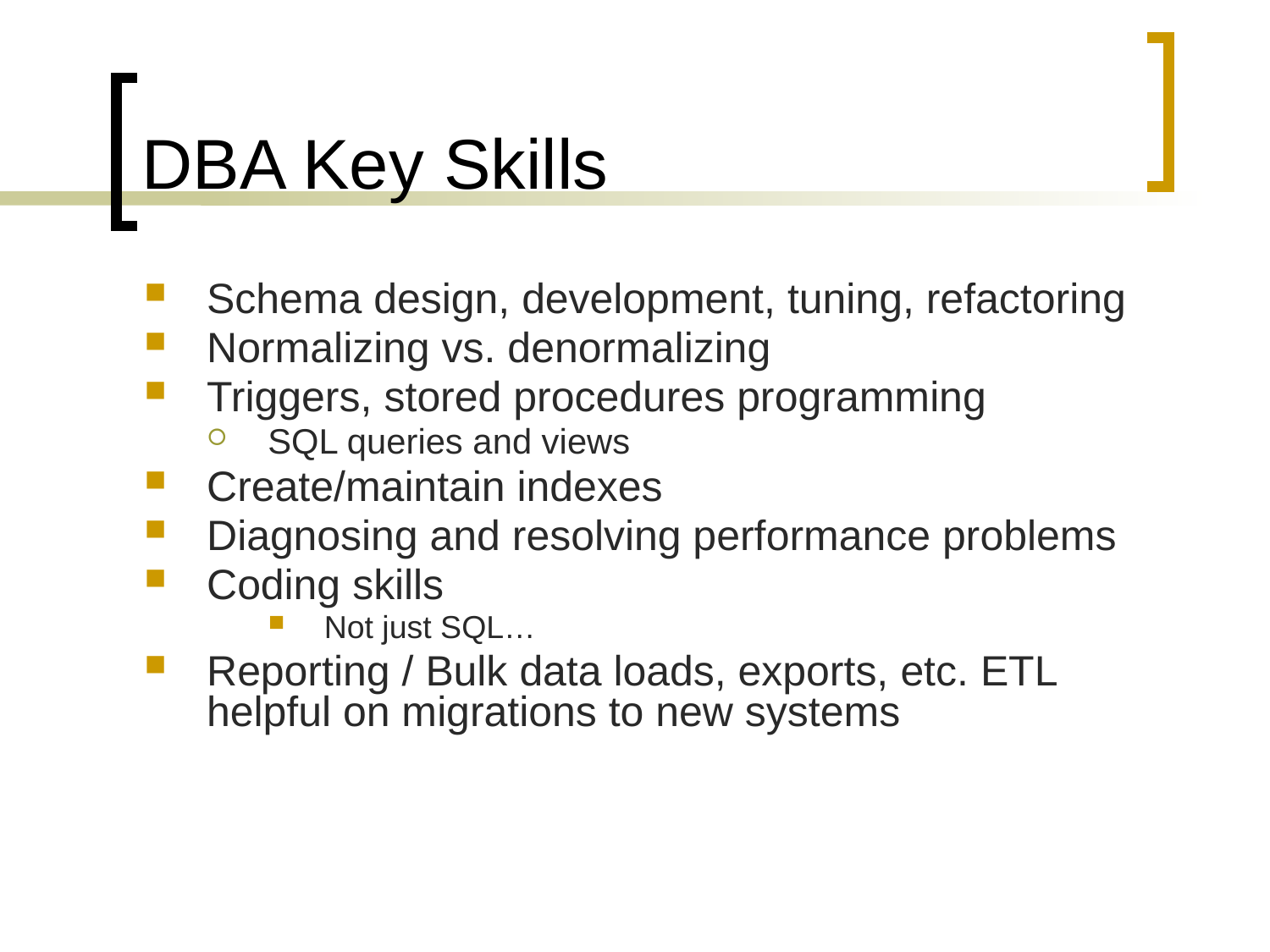

# DBA Key Skills
Schema design, development, tuning, refactoring
Normalizing vs. denormalizing
Triggers, stored procedures programming
SQL queries and views
Create/maintain indexes
Diagnosing and resolving performance problems
Coding skills
Not just SQL…
Reporting / Bulk data loads, exports, etc. ETL helpful on migrations to new systems